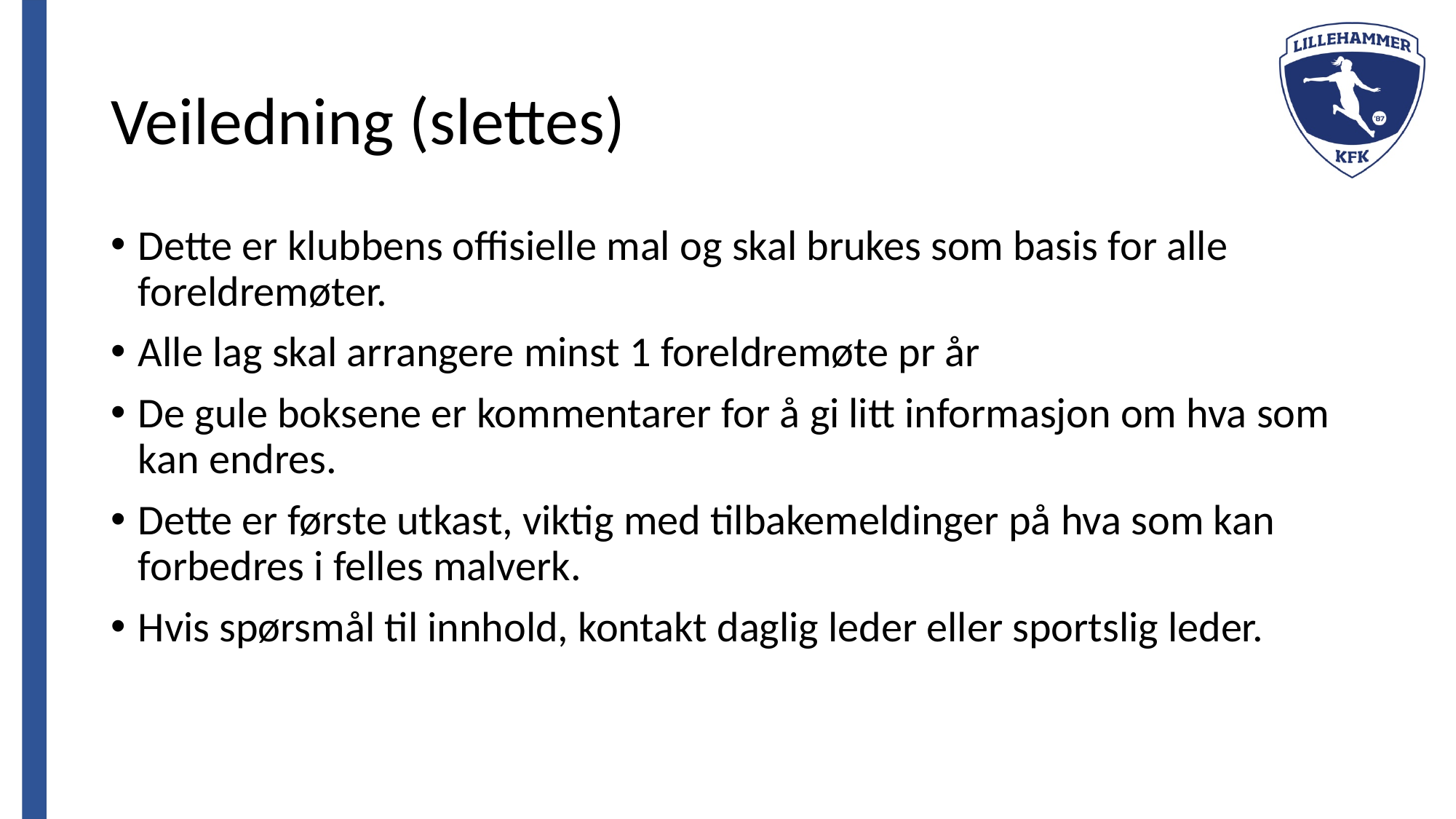

# Veiledning (slettes)
Dette er klubbens offisielle mal og skal brukes som basis for alle foreldremøter.
Alle lag skal arrangere minst 1 foreldremøte pr år
De gule boksene er kommentarer for å gi litt informasjon om hva som kan endres.
Dette er første utkast, viktig med tilbakemeldinger på hva som kan forbedres i felles malverk.
Hvis spørsmål til innhold, kontakt daglig leder eller sportslig leder.